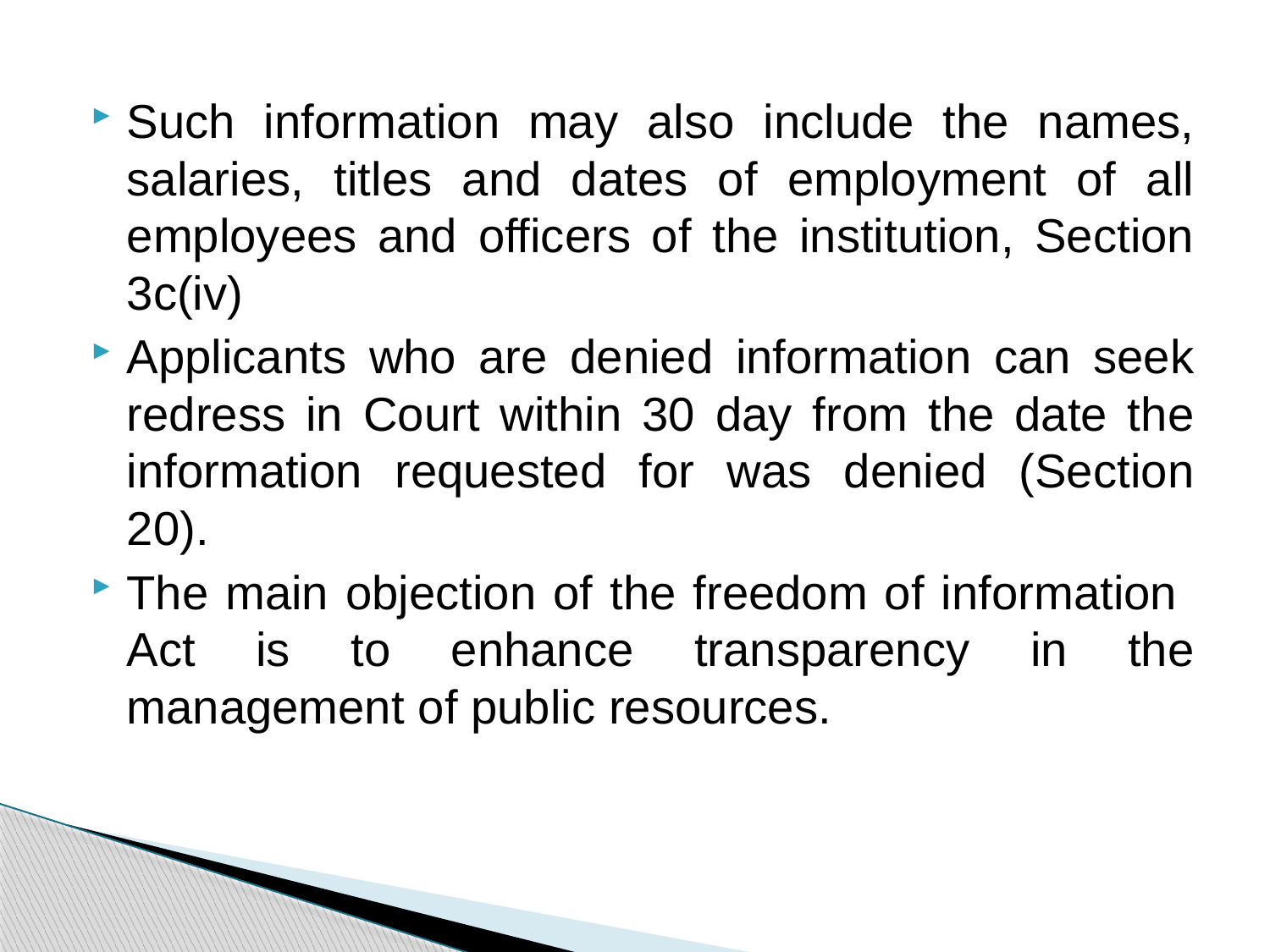

Such information may also include the names, salaries, titles and dates of employment of all employees and officers of the institution, Section 3c(iv)
Applicants who are denied information can seek redress in Court within 30 day from the date the information requested for was denied (Section 20).
The main objection of the freedom of information  Act is to enhance transparency in the management of public resources.